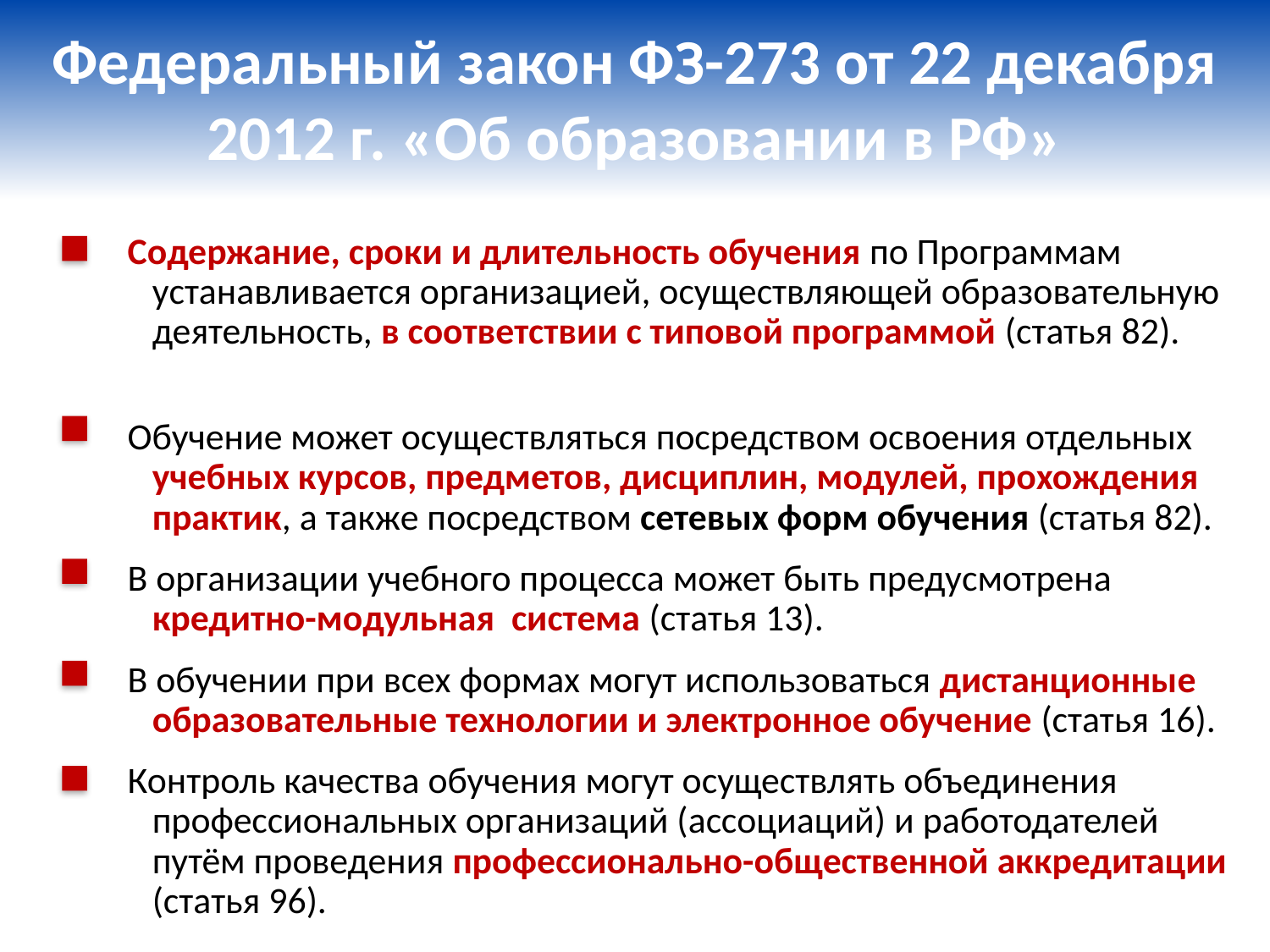

Федеральный закон ФЗ-273 от 22 декабря 2012 г. «Об образовании в РФ»

Содержание, сроки и длительность обучения по Программам устанавливается организацией, осуществляющей образовательную деятельность, в соответствии с типовой программой (статья 82).
Обучение может осуществляться посредством освоения отдельных учебных курсов, предметов, дисциплин, модулей, прохождения практик, а также посредством сетевых форм обучения (статья 82).
В организации учебного процесса может быть предусмотрена кредитно-модульная  система (статья 13).
В обучении при всех формах могут использоваться дистанционные образовательные технологии и электронное обучение (статья 16).
Контроль качества обучения могут осуществлять объединения профессиональных организаций (ассоциаций) и работодателей путём проведения профессионально-общественной аккредитации (статья 96).